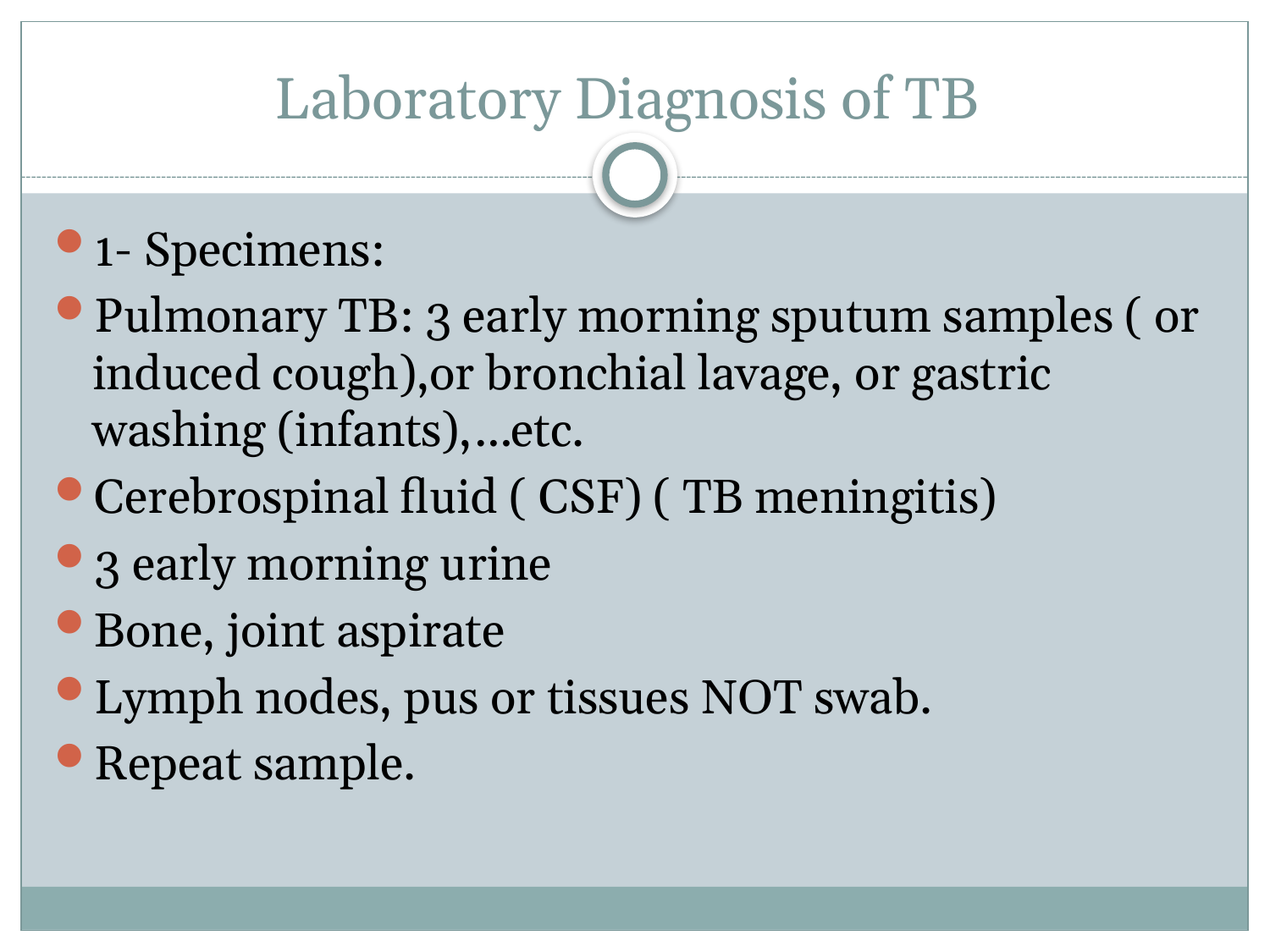

# Laboratory Diagnosis of TB
1- Specimens:
Pulmonary TB: 3 early morning sputum samples ( or induced cough),or bronchial lavage, or gastric washing (infants),…etc.
Cerebrospinal fluid ( CSF) ( TB meningitis)
3 early morning urine
Bone, joint aspirate
Lymph nodes, pus or tissues NOT swab.
Repeat sample.